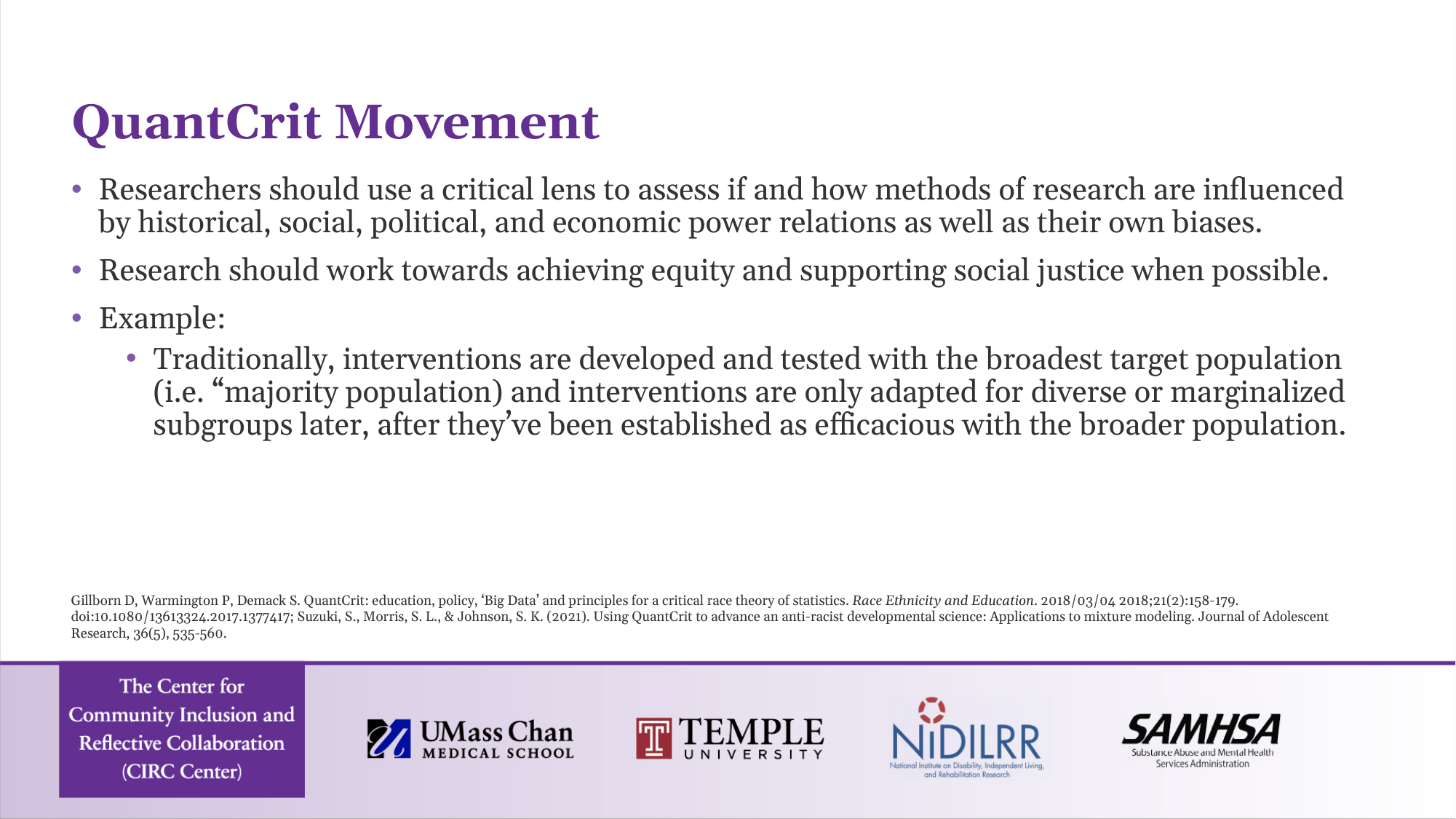

# QuantCrit Movement
Researchers should use a critical lens to assess if and how methods of research are influenced by historical, social, political, and economic power relations as well as their own biases.
Research should work towards achieving equity and supporting social justice when possible.
Example:
Traditionally, interventions are developed and tested with the broadest target population (i.e. “majority population) and interventions are only adapted for diverse or marginalized subgroups later, after they’ve been established as efficacious with the broader population.
Gillborn D, Warmington P, Demack S. QuantCrit: education, policy, ‘Big Data’ and principles for a critical race theory of statistics. Race Ethnicity and Education. 2018/03/04 2018;21(2):158-179. doi:10.1080/13613324.2017.1377417; Suzuki, S., Morris, S. L., & Johnson, S. K. (2021). Using QuantCrit to advance an anti-racist developmental science: Applications to mixture modeling. Journal of Adolescent Research, 36(5), 535-560.